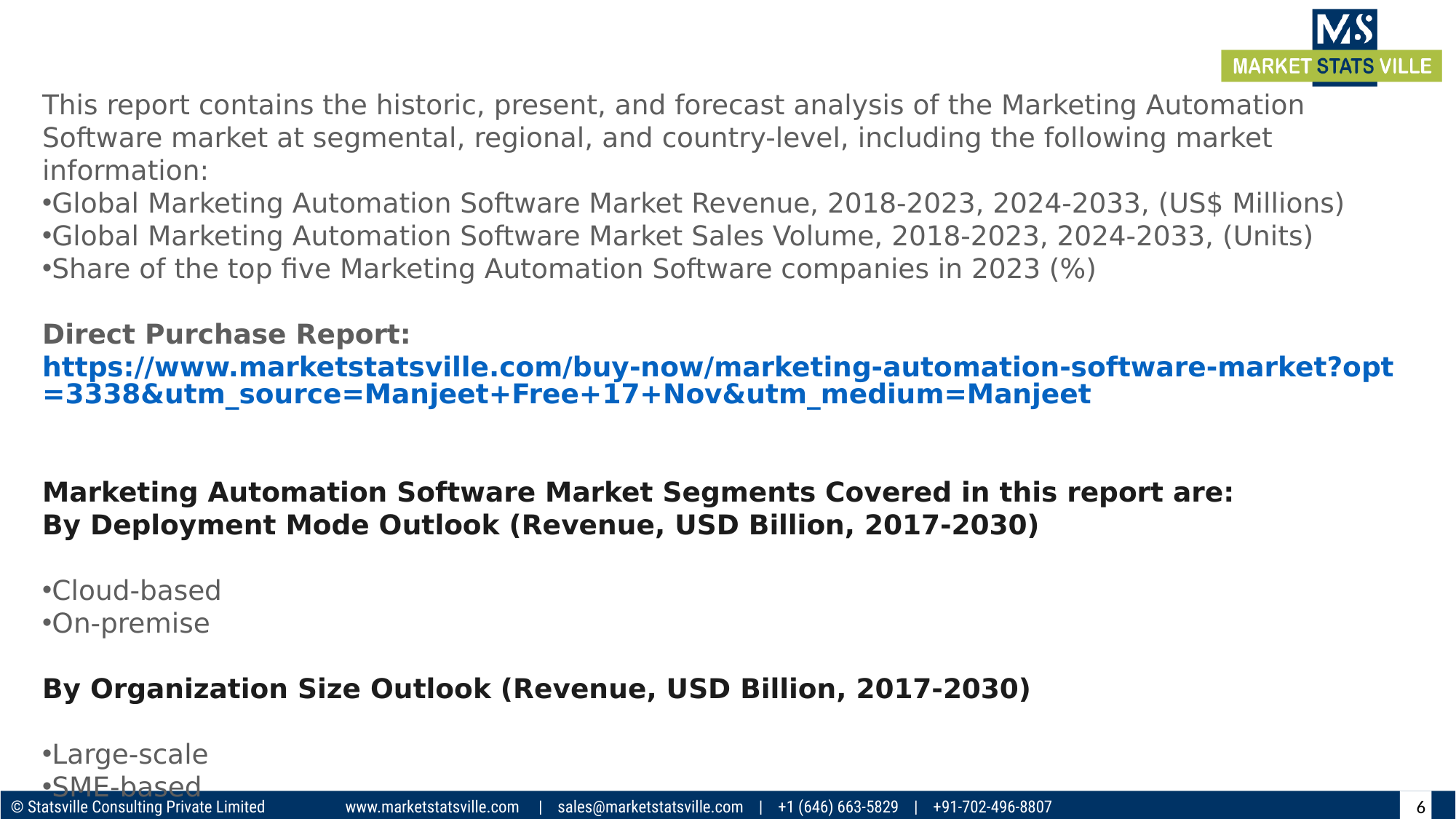

This report contains the historic, present, and forecast analysis of the Marketing Automation Software market at segmental, regional, and country-level, including the following market information:
Global Marketing Automation Software Market Revenue, 2018-2023, 2024-2033, (US$ Millions)
Global Marketing Automation Software Market Sales Volume, 2018-2023, 2024-2033, (Units)
Share of the top five Marketing Automation Software companies in 2023 (%)
Direct Purchase Report: https://www.marketstatsville.com/buy-now/marketing-automation-software-market?opt=3338&utm_source=Manjeet+Free+17+Nov&utm_medium=Manjeet

Marketing Automation Software Market Segments Covered in this report are:
By Deployment Mode Outlook (Revenue, USD Billion, 2017-2030)

Cloud-based
On-premise

By Organization Size Outlook (Revenue, USD Billion, 2017-2030)

Large-scale
SME-based

6